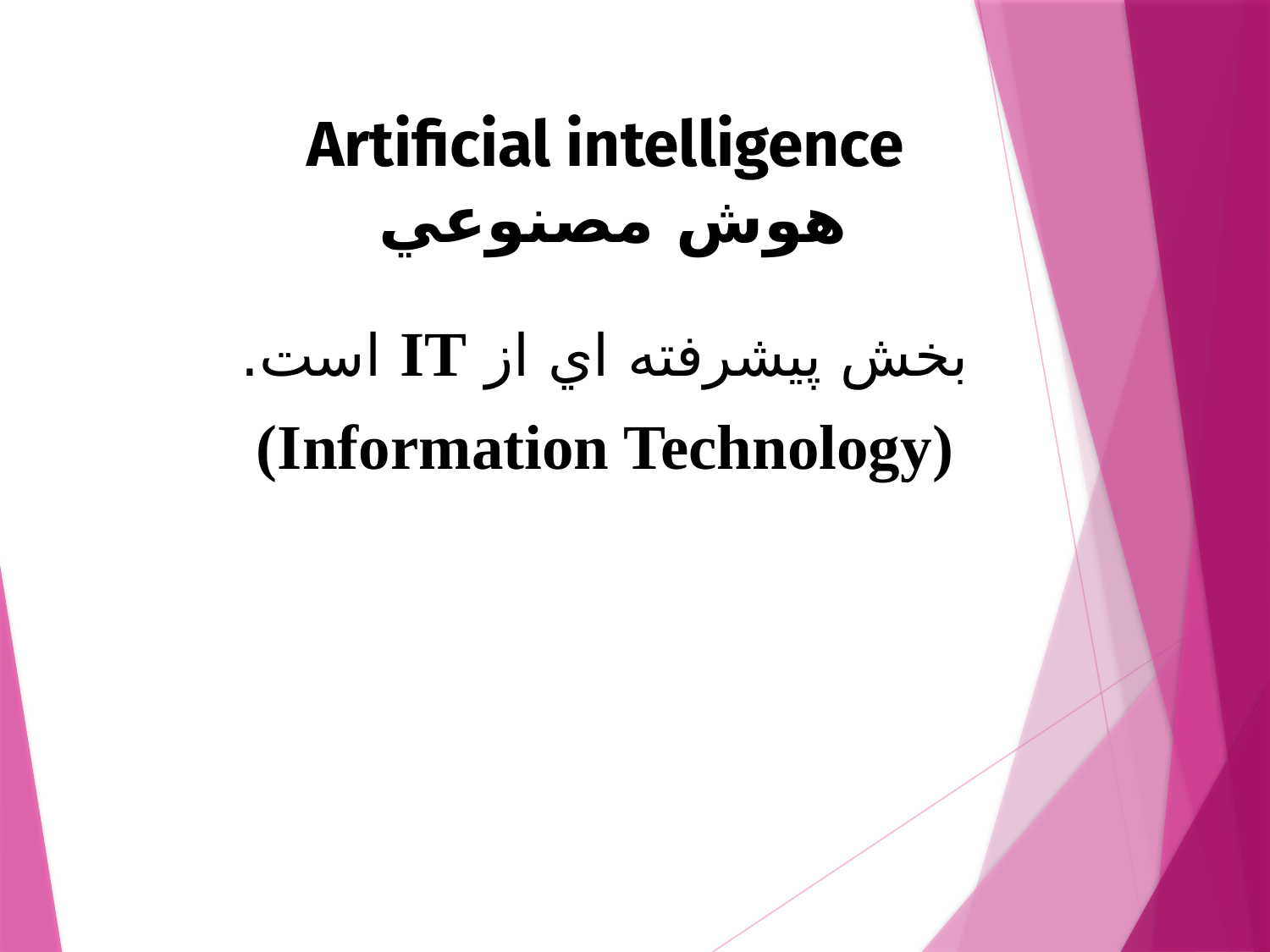

# Artificial intelligence هوش مصنوعي
بخش پيشرفته اي از IT است.
(Information Technology)